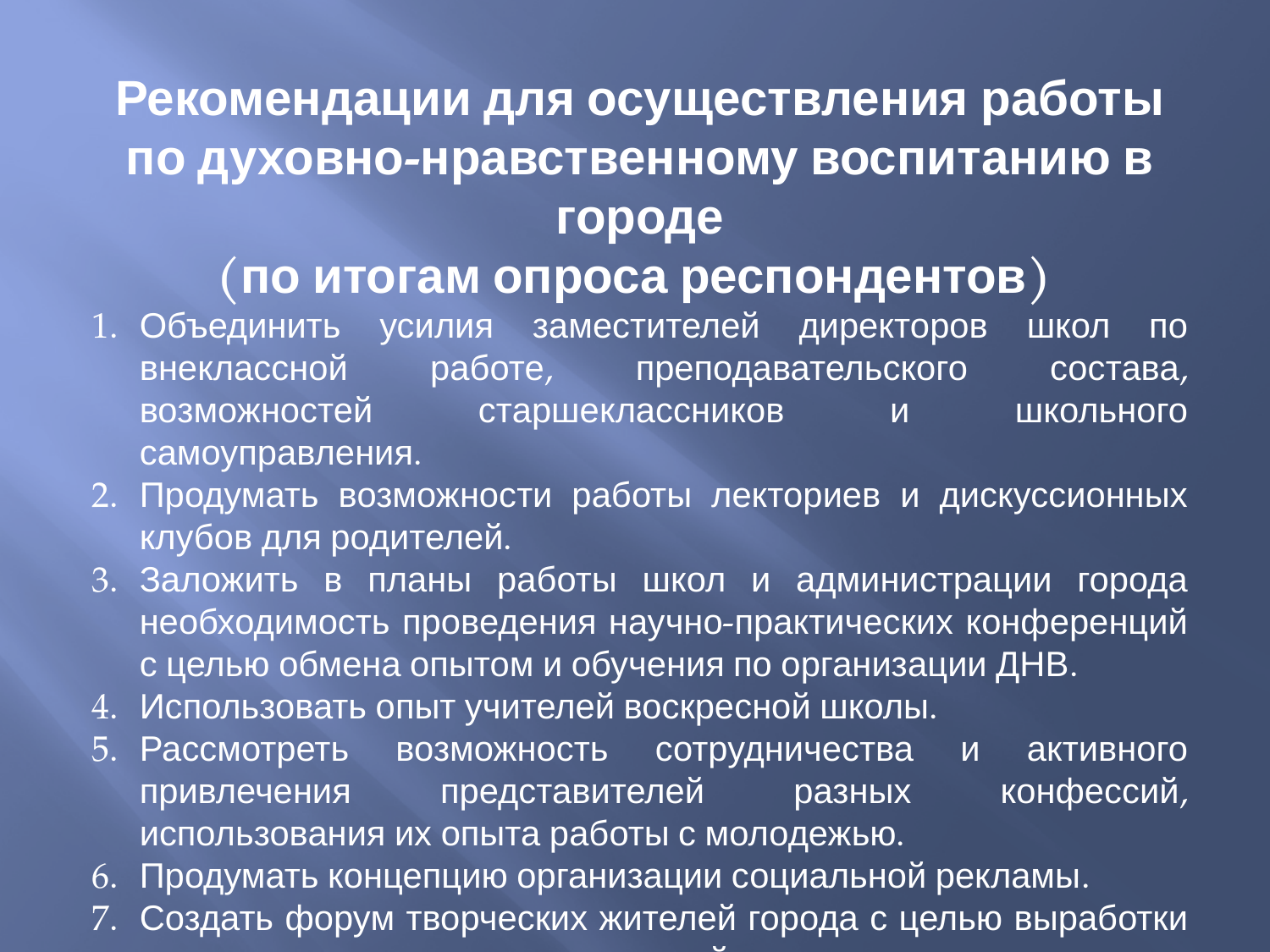

Рекомендации для осуществления работы по духовно-нравственному воспитанию в городе
(по итогам опроса респондентов)
Объединить усилия заместителей директоров школ по внеклассной работе, преподавательского состава, возможностей старшеклассников и школьного самоуправления.
Продумать возможности работы лекториев и дискуссионных клубов для родителей.
Заложить в планы работы школ и администрации города необходимость проведения научно-практических конференций с целью обмена опытом и обучения по организации ДНВ.
Использовать опыт учителей воскресной школы.
Рассмотреть возможность сотрудничества и активного привлечения представителей разных конфессий, использования их опыта работы с молодежью.
Продумать концепцию организации социальной рекламы.
Создать форум творческих жителей города с целью выработки и поддержки креативных идей по совершенствованию организации духовно-нравственного воспитания молодого поколения.